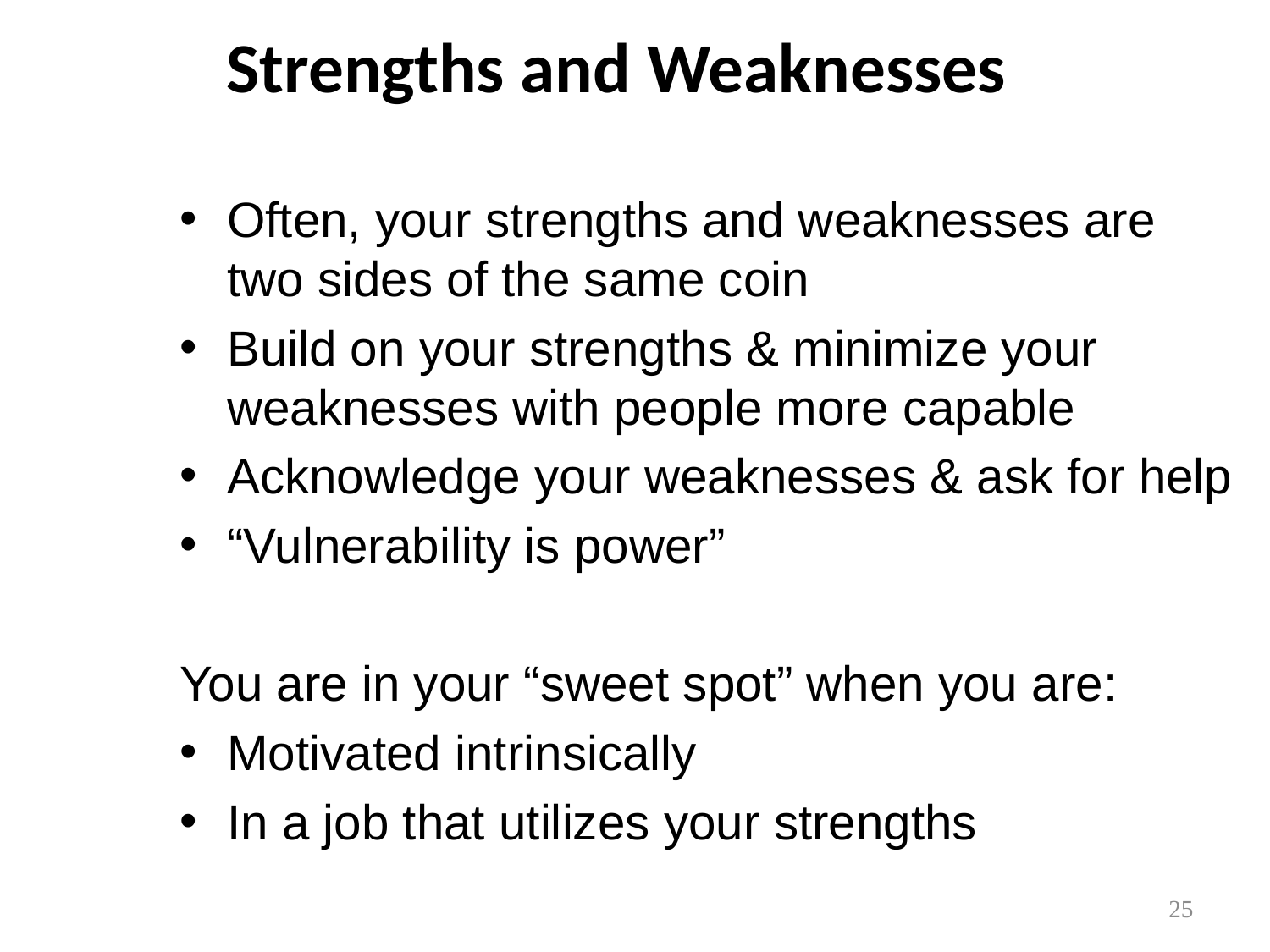

# Strengths and Weaknesses
Often, your strengths and weaknesses are two sides of the same coin
Build on your strengths & minimize your weaknesses with people more capable
Acknowledge your weaknesses & ask for help
“Vulnerability is power”

You are in your “sweet spot” when you are:
Motivated intrinsically
In a job that utilizes your strengths

25